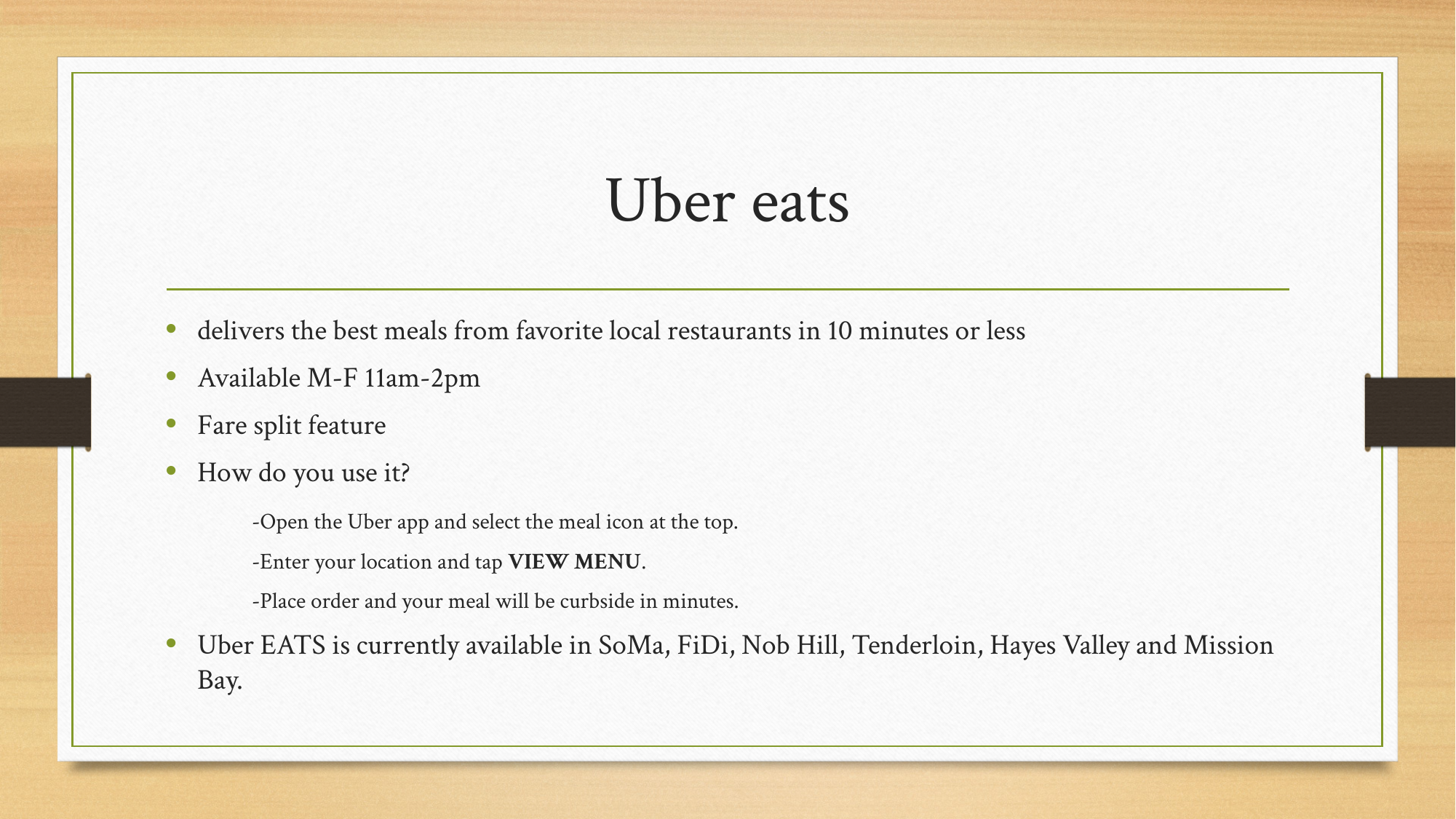

# Uber eats
delivers the best meals from favorite local restaurants in 10 minutes or less
Available M-F 11am-2pm
Fare split feature
How do you use it?
	-Open the Uber app and select the meal icon at the top.
	-Enter your location and tap VIEW MENU.
	-Place order and your meal will be curbside in minutes.
Uber EATS is currently available in SoMa, FiDi, Nob Hill, Tenderloin, Hayes Valley and Mission Bay.